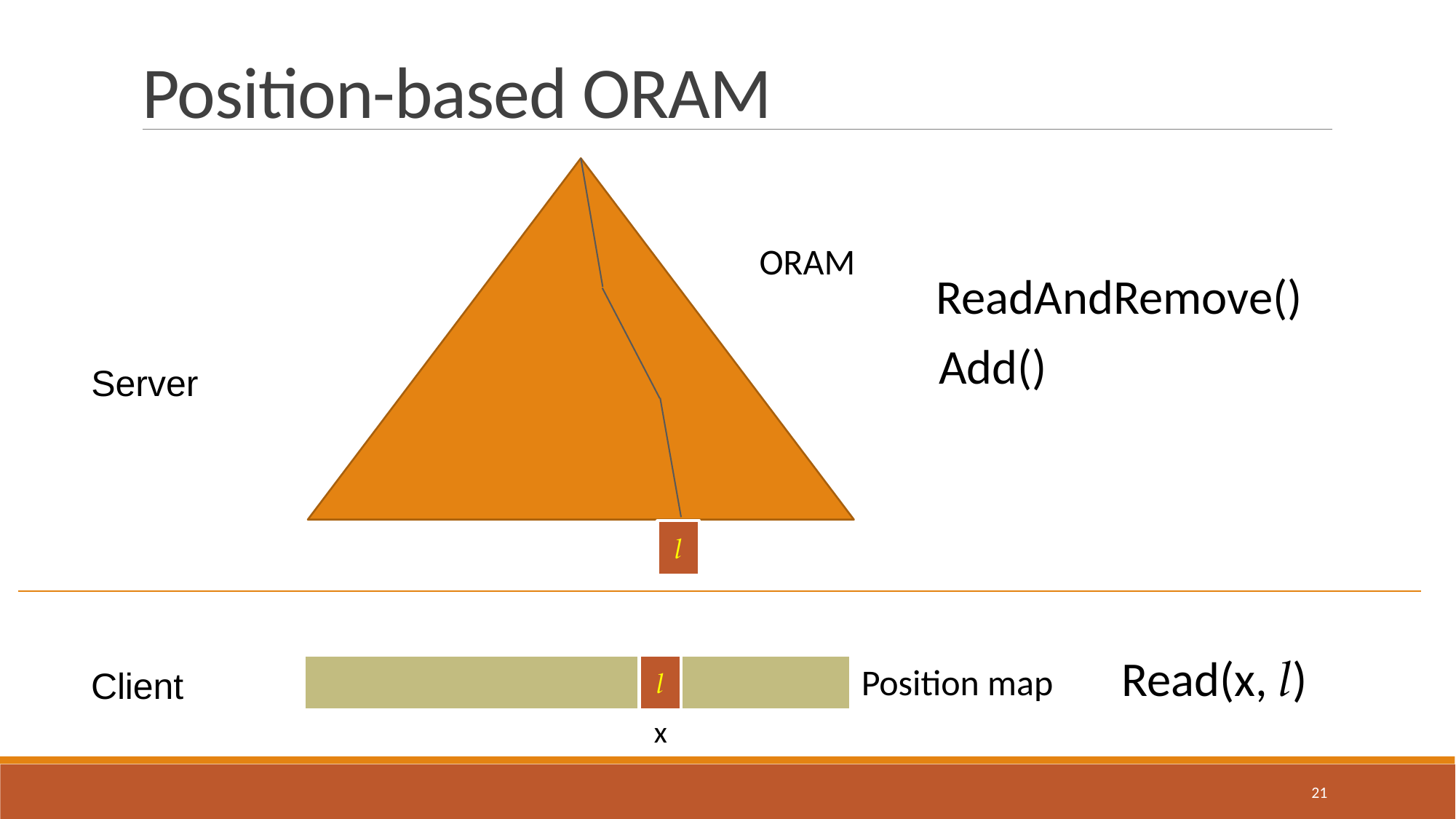

# Position-based ORAM

l
ORAM
ReadAndRemove()
Add()
Server
Read(x, l)
Position map

l
Client
x
21